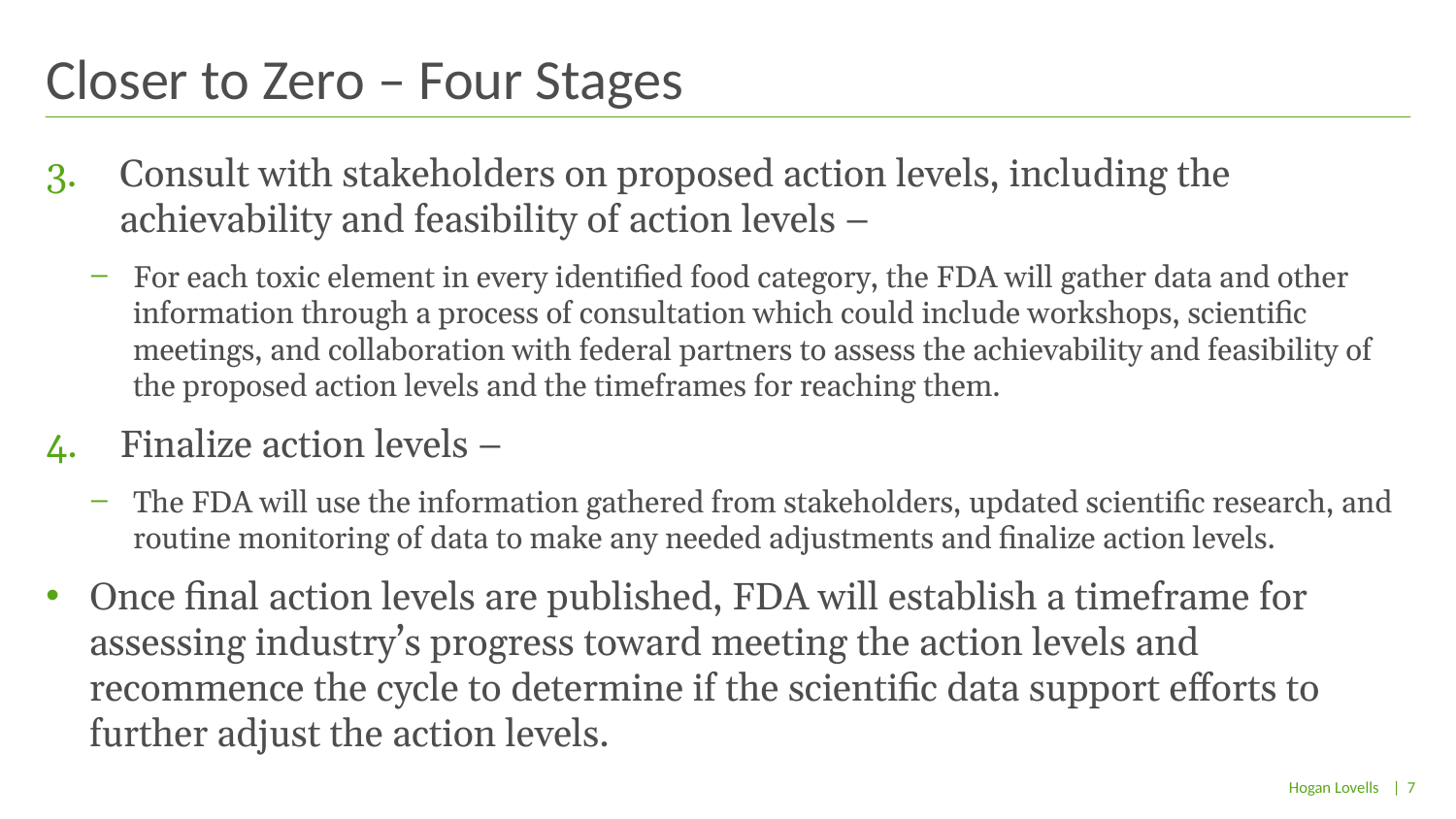

# Closer to Zero – Four Stages
Consult with stakeholders on proposed action levels, including the achievability and feasibility of action levels –
For each toxic element in every identified food category, the FDA will gather data and other information through a process of consultation which could include workshops, scientific meetings, and collaboration with federal partners to assess the achievability and feasibility of the proposed action levels and the timeframes for reaching them.
Finalize action levels –
The FDA will use the information gathered from stakeholders, updated scientific research, and routine monitoring of data to make any needed adjustments and finalize action levels.
Once final action levels are published, FDA will establish a timeframe for assessing industry’s progress toward meeting the action levels and recommence the cycle to determine if the scientific data support efforts to further adjust the action levels.
|  7
Hogan Lovells